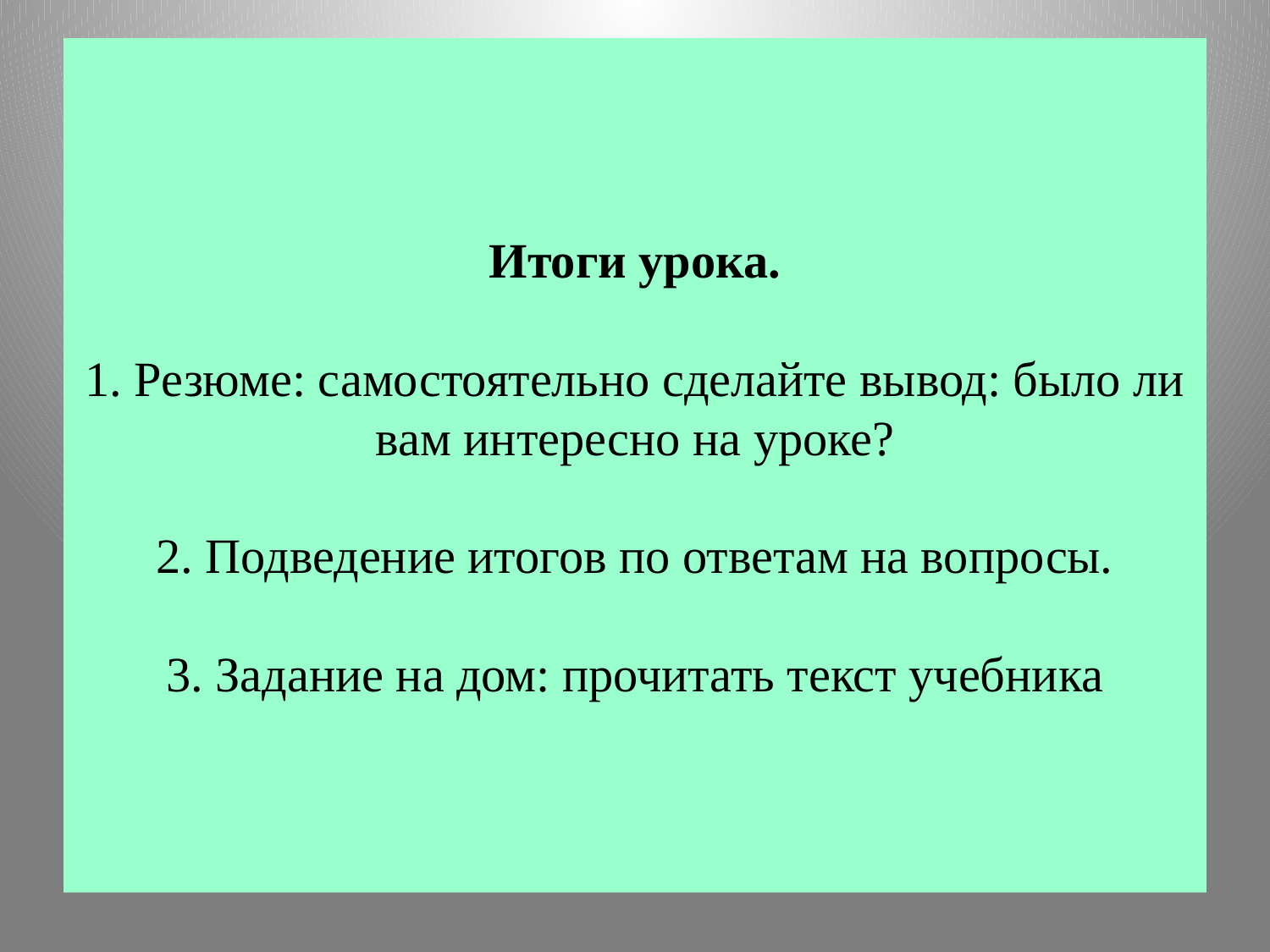

# Итоги урока. 1. Резюме: самостоятельно сделайте вывод: было ли вам интересно на уроке? 2. Подведение итогов по ответам на вопросы. 3. Задание на дом: прочитать текст учебника